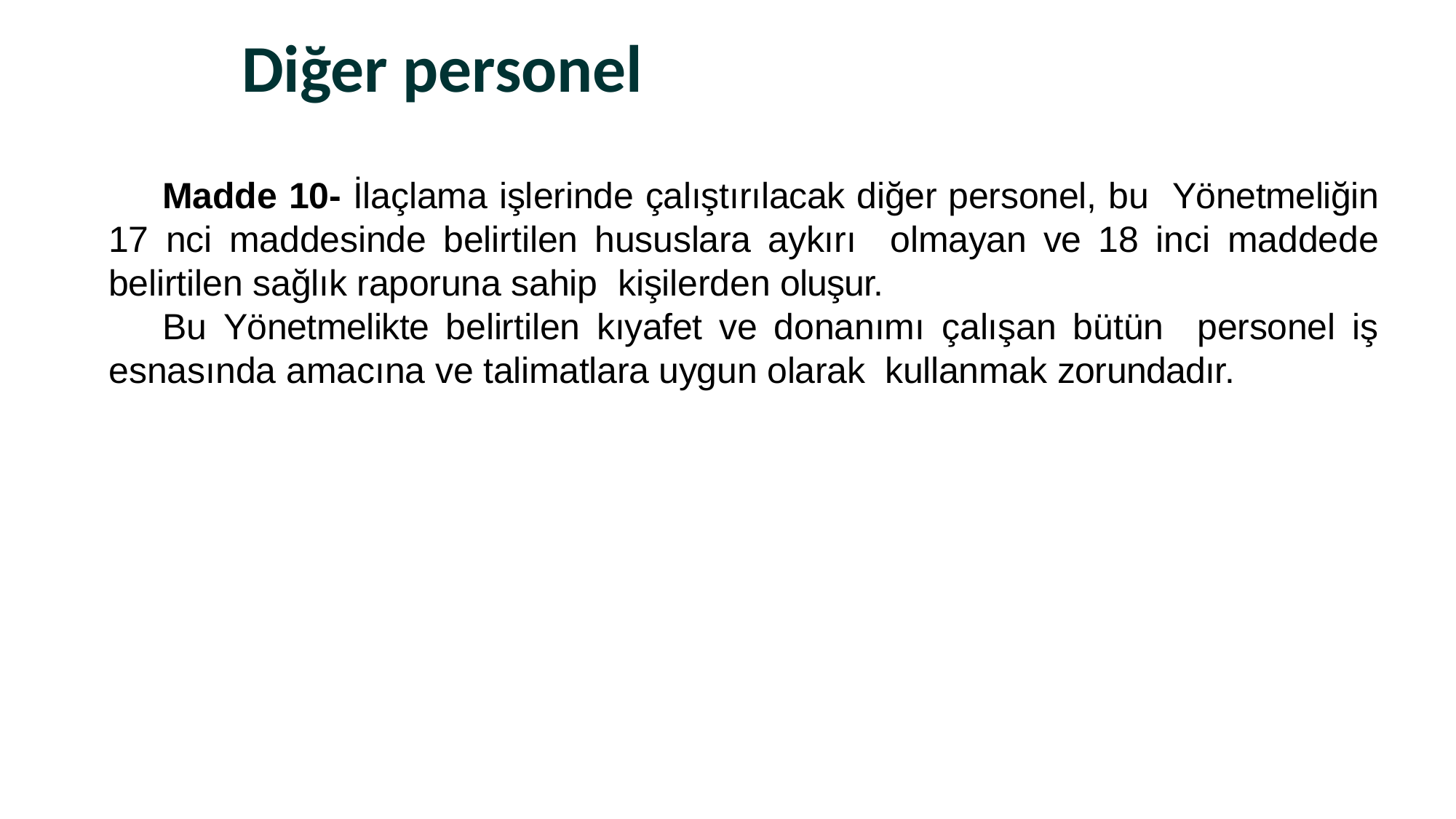

# Diğer personel
Madde 10- İlaçlama işlerinde çalıştırılacak diğer personel, bu  Yönetmeliğin 17 nci maddesinde belirtilen hususlara aykırı  olmayan ve 18 inci maddede belirtilen sağlık raporuna sahip  kişilerden oluşur.
Bu Yönetmelikte belirtilen kıyafet ve donanımı çalışan bütün  personel iş esnasında amacına ve talimatlara uygun olarak  kullanmak zorundadır.